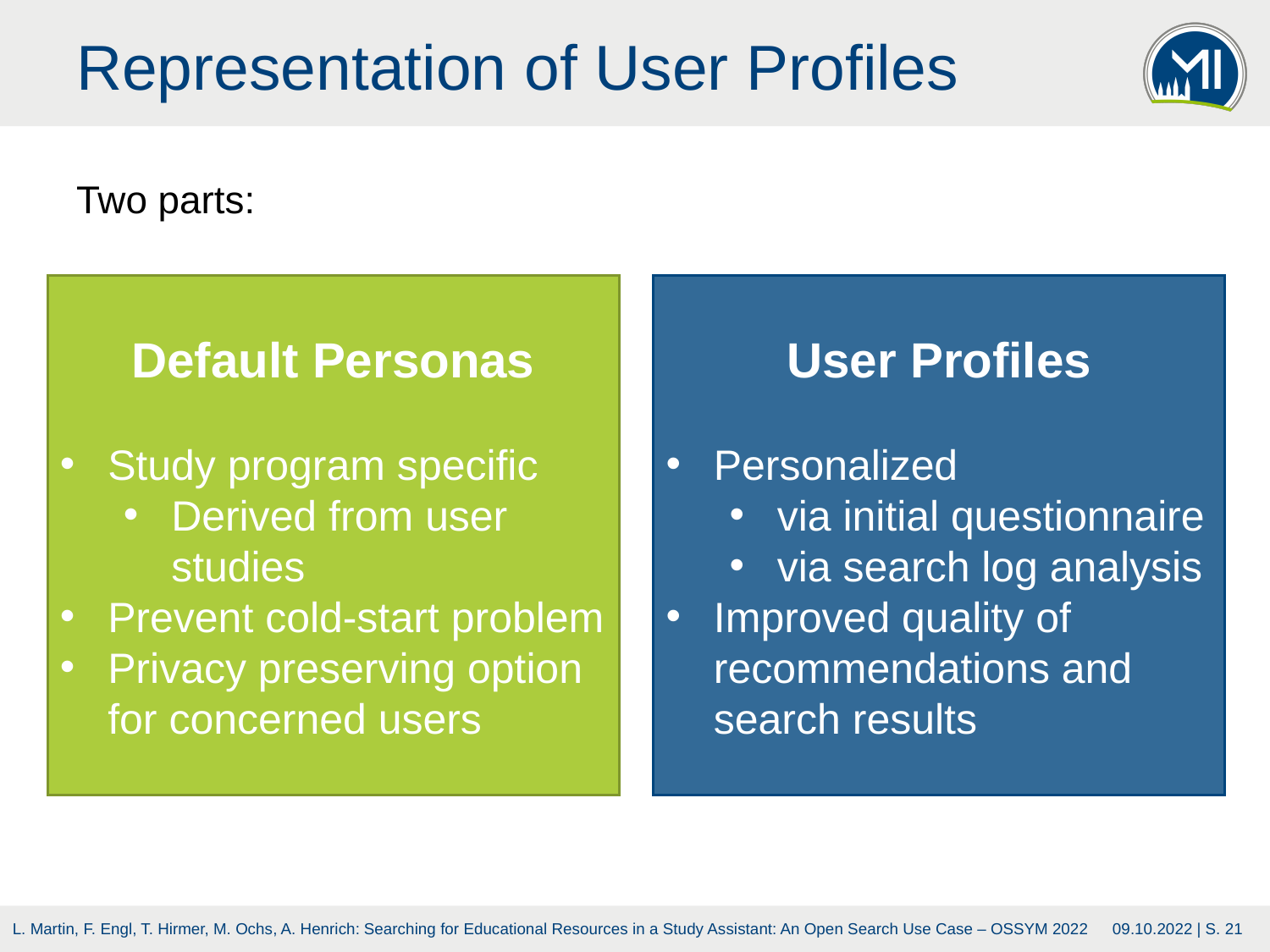

# Representation of User Profiles
Two parts:
Default Personas

Study program specific
Derived from user studies
Prevent cold-start problem
Privacy preserving option for concerned users
User Profiles

Personalized
via initial questionnaire
via search log analysis
Improved quality of recommendations and search results